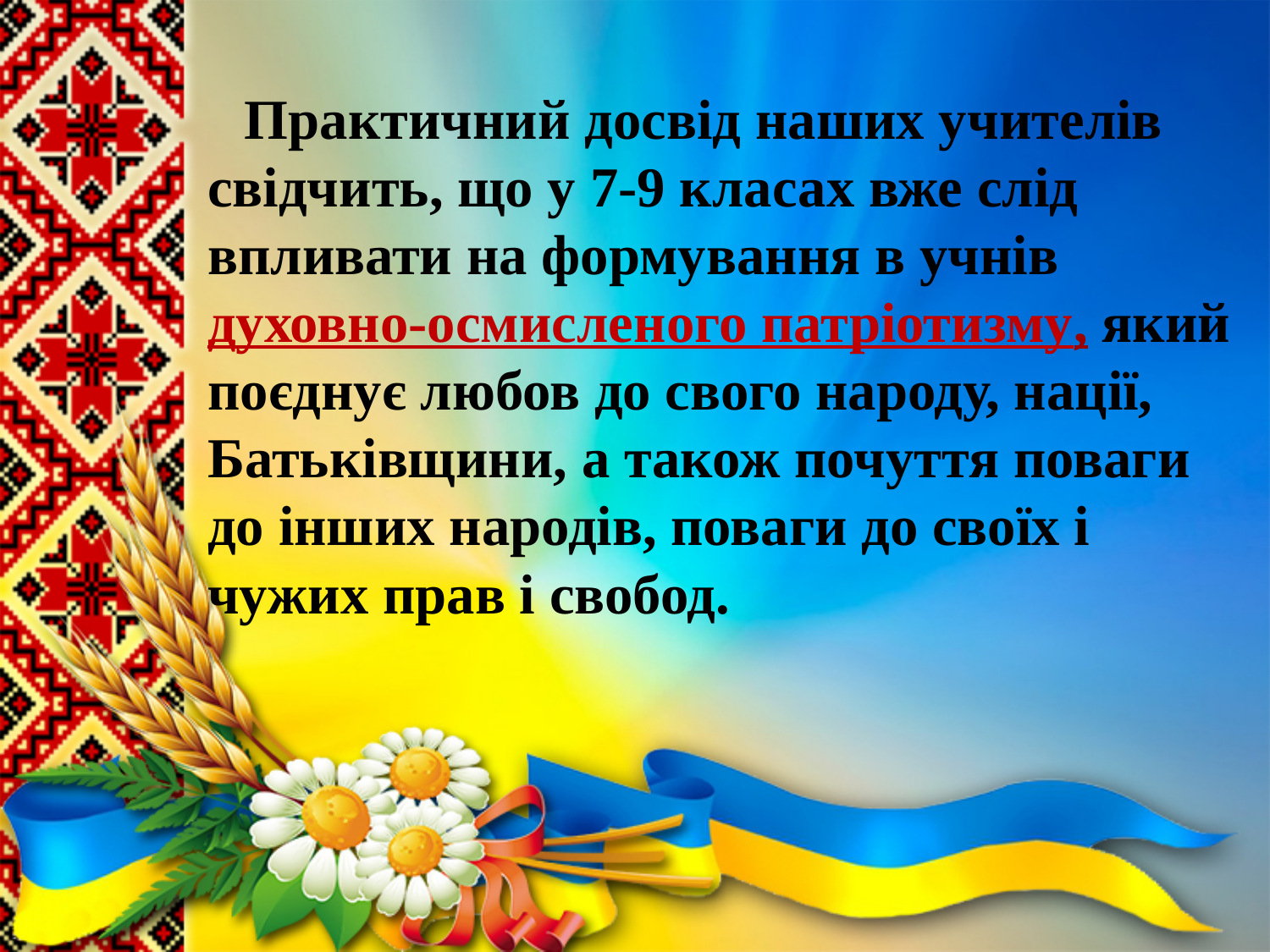

Практичний досвід наших учителів свідчить, що у 7-9 класах вже слід впливати на формування в учнів духовно-осмисленого патріотизму, який поєднує любов до свого народу, нації, Батьківщини, а також почуття поваги до інших народів, поваги до своїх і чужих прав і свобод.